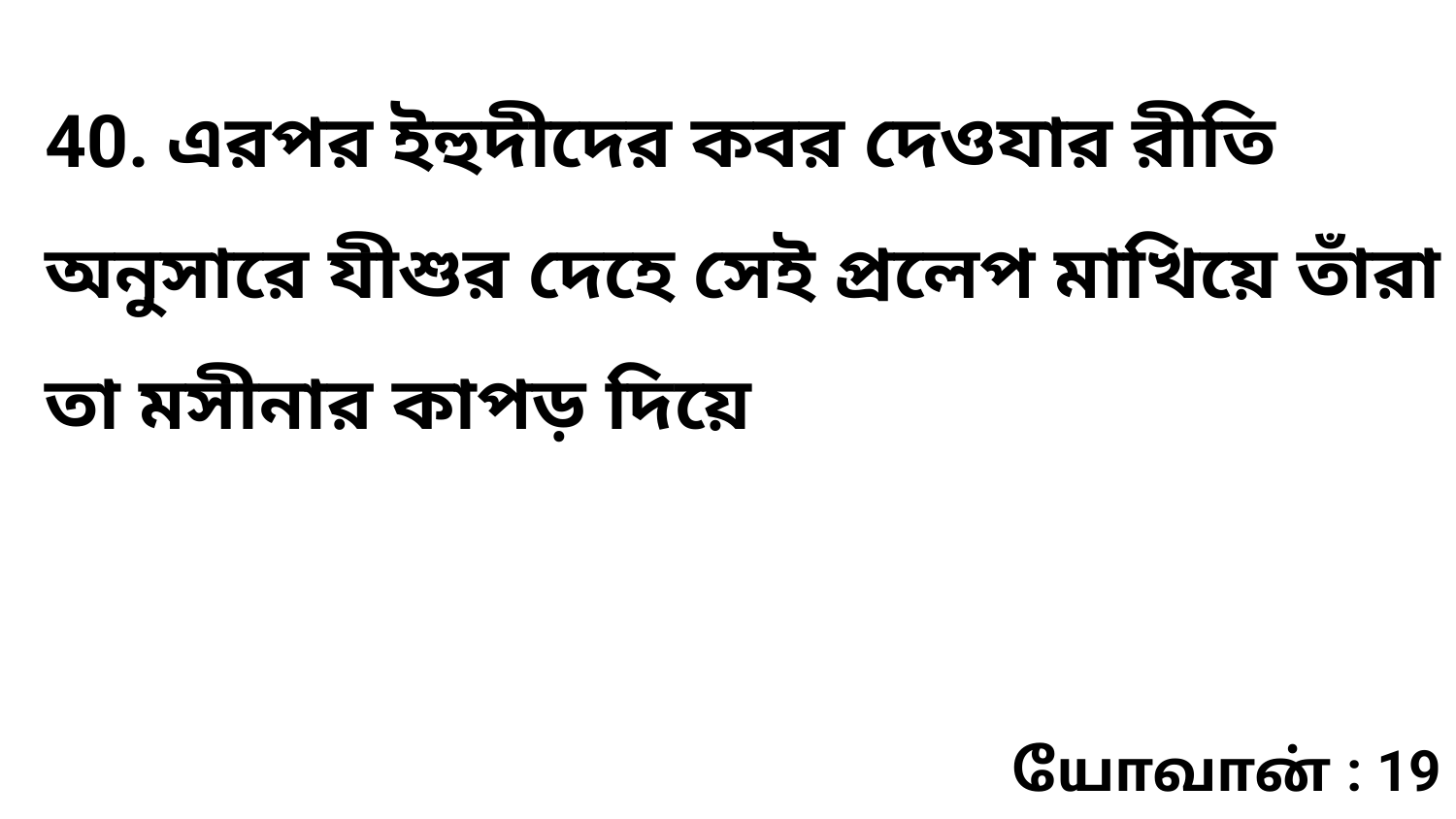

40. এরপর ইহুদীদের কবর দেওযার রীতি অনুসারে যীশুর দেহে সেই প্রলেপ মাখিয়ে তাঁরা তা মসীনার কাপড় দিয়ে
யோவான் : 19